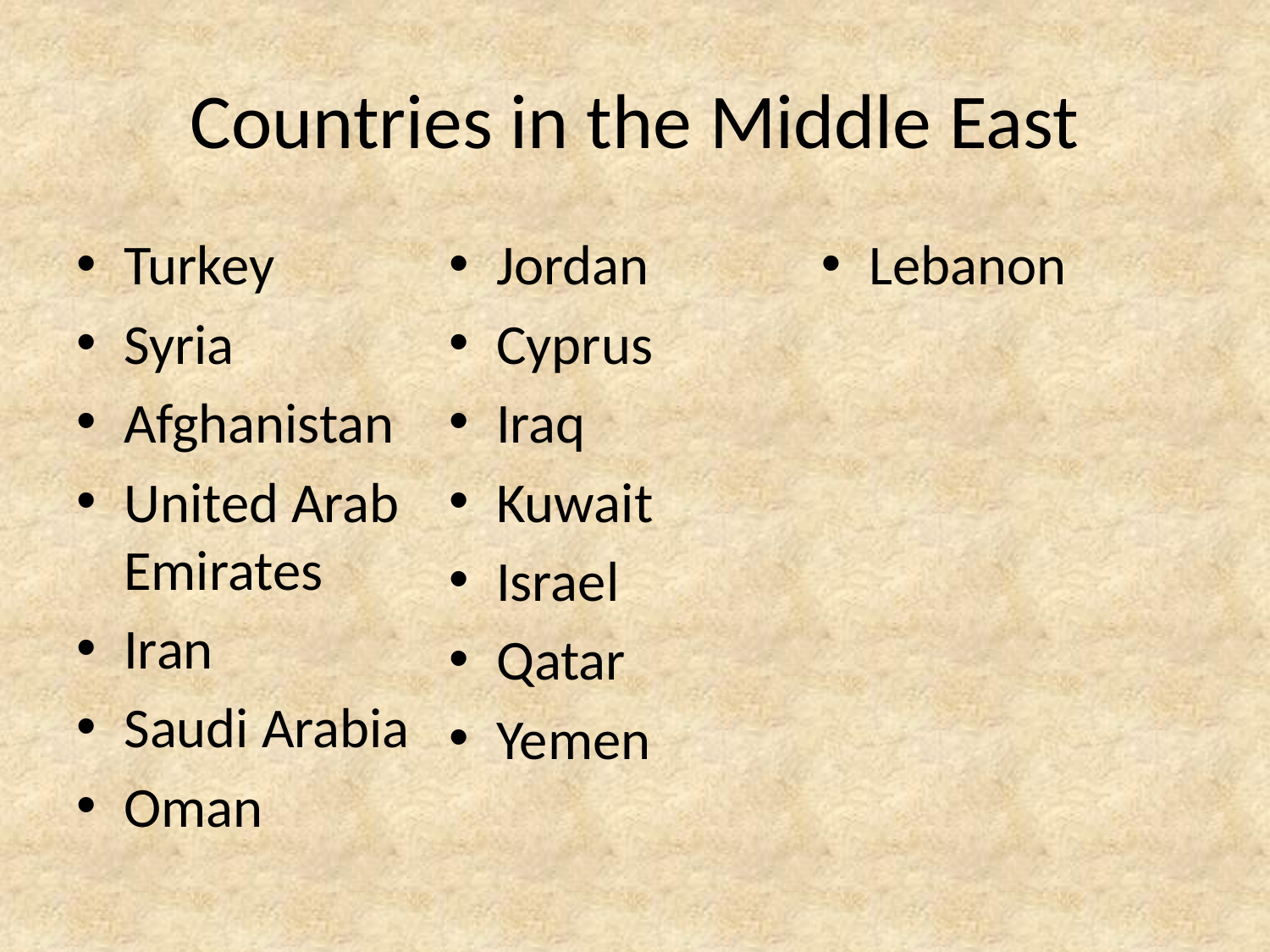

# Countries in the Middle East
Turkey
Syria
Afghanistan
United Arab Emirates
Iran
Saudi Arabia
Oman
Jordan
Cyprus
Iraq
Kuwait
Israel
Qatar
Yemen
Lebanon